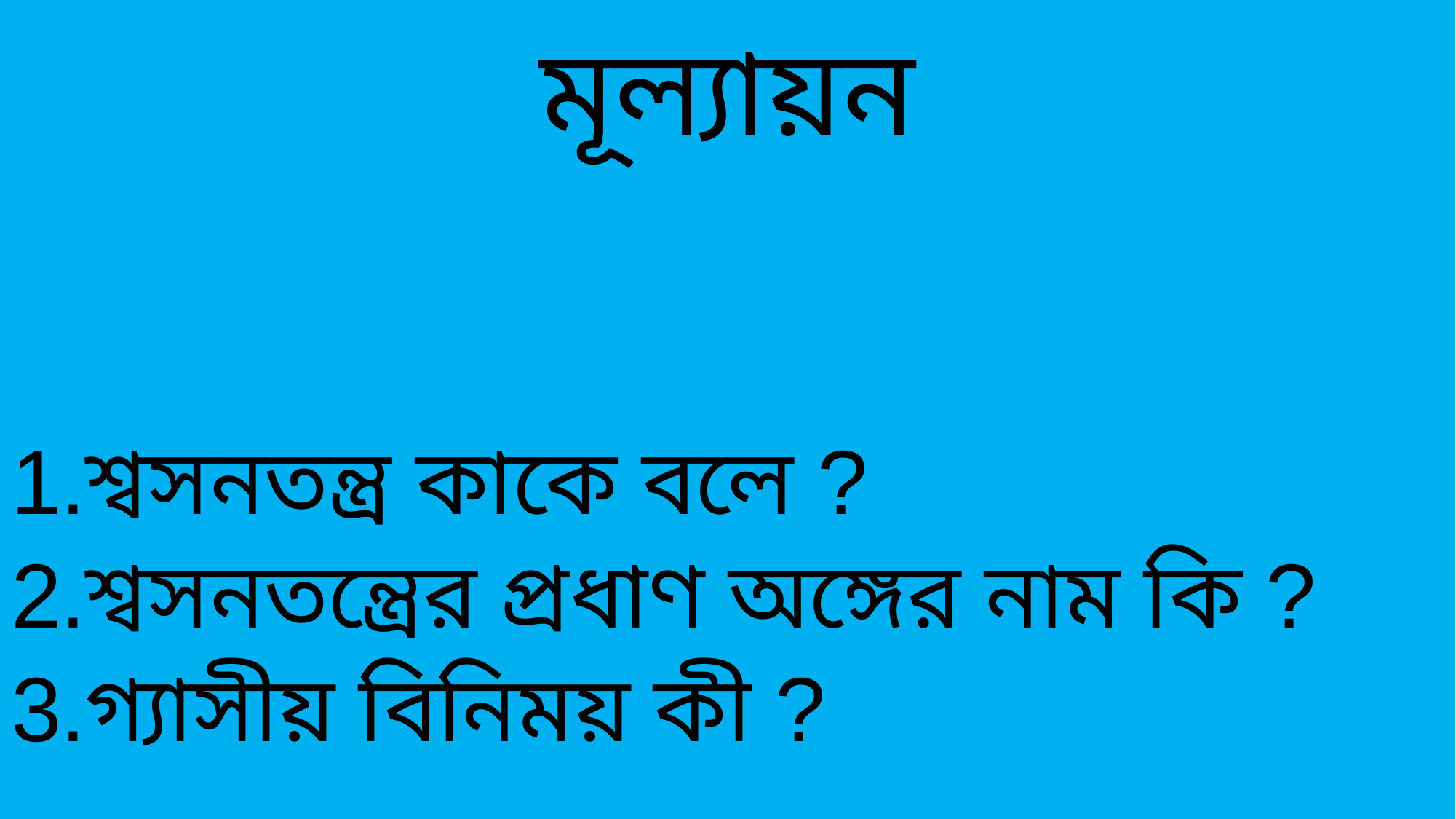

# মূল্যায়ন
শ্বসনতন্ত্র কাকে বলে ?
শ্বসনতন্ত্রের প্রধাণ অঙ্গের নাম কি ?
গ্যাসীয় বিনিময় কী ?